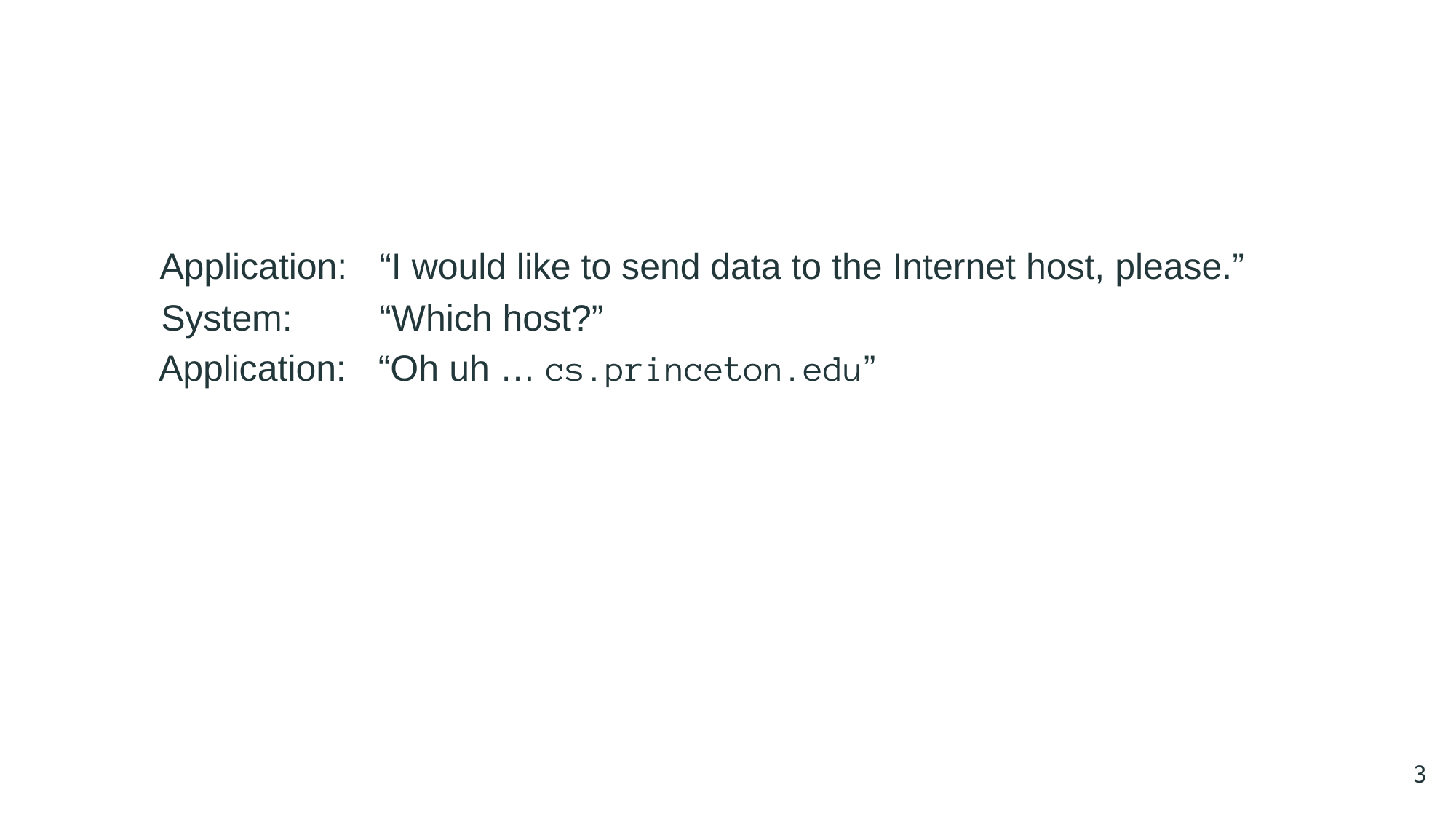

Application:	“I would like to send data to the Internet host, please.” System:	“Which host?”
Application:	“Oh uh … cs.princeton.edu”
3